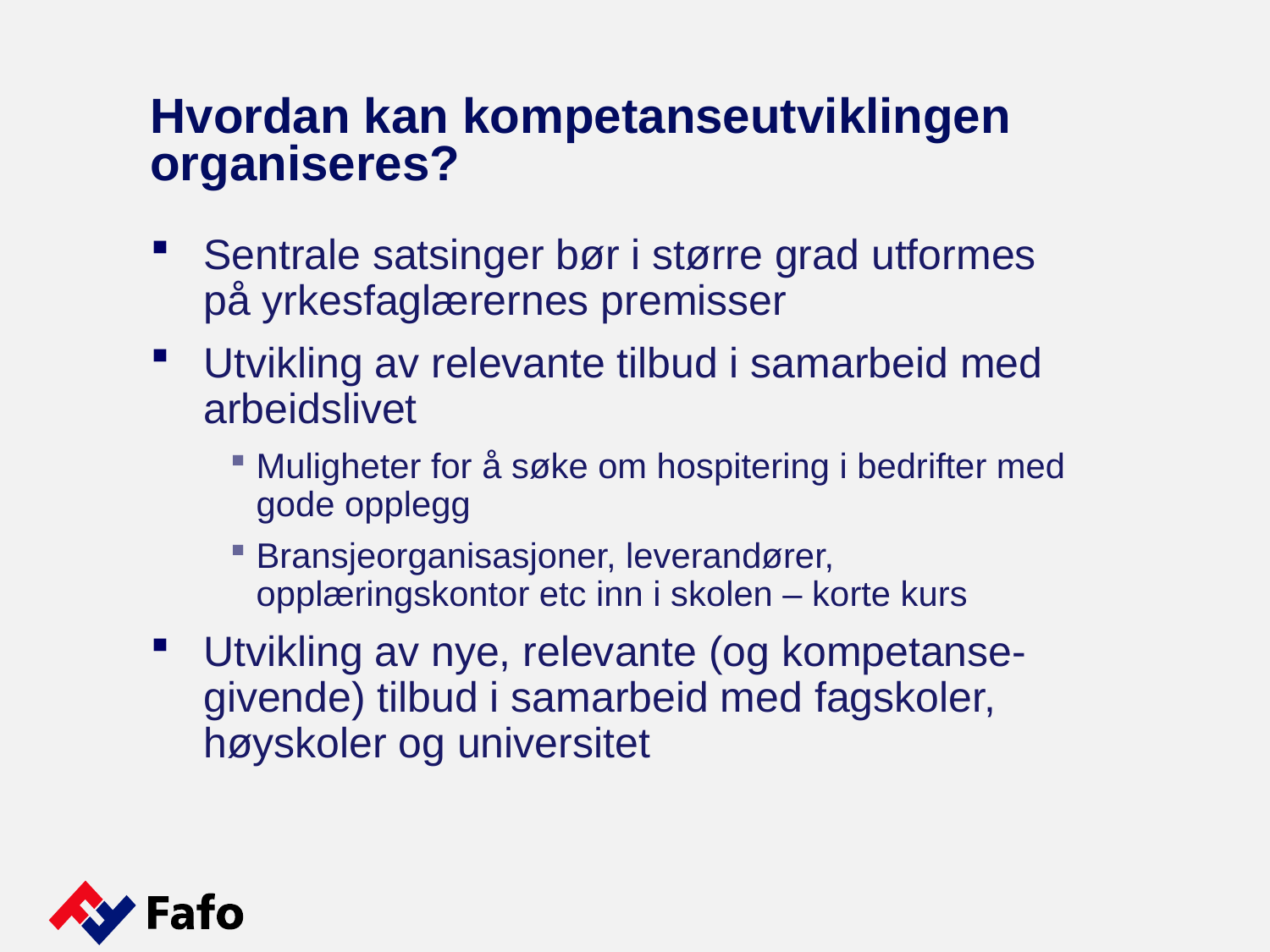

# Hvordan kan kompetanseutviklingen organiseres?
Sentrale satsinger bør i større grad utformes på yrkesfaglærernes premisser
Utvikling av relevante tilbud i samarbeid med arbeidslivet
Muligheter for å søke om hospitering i bedrifter med gode opplegg
Bransjeorganisasjoner, leverandører, opplæringskontor etc inn i skolen – korte kurs
Utvikling av nye, relevante (og kompetanse-givende) tilbud i samarbeid med fagskoler, høyskoler og universitet